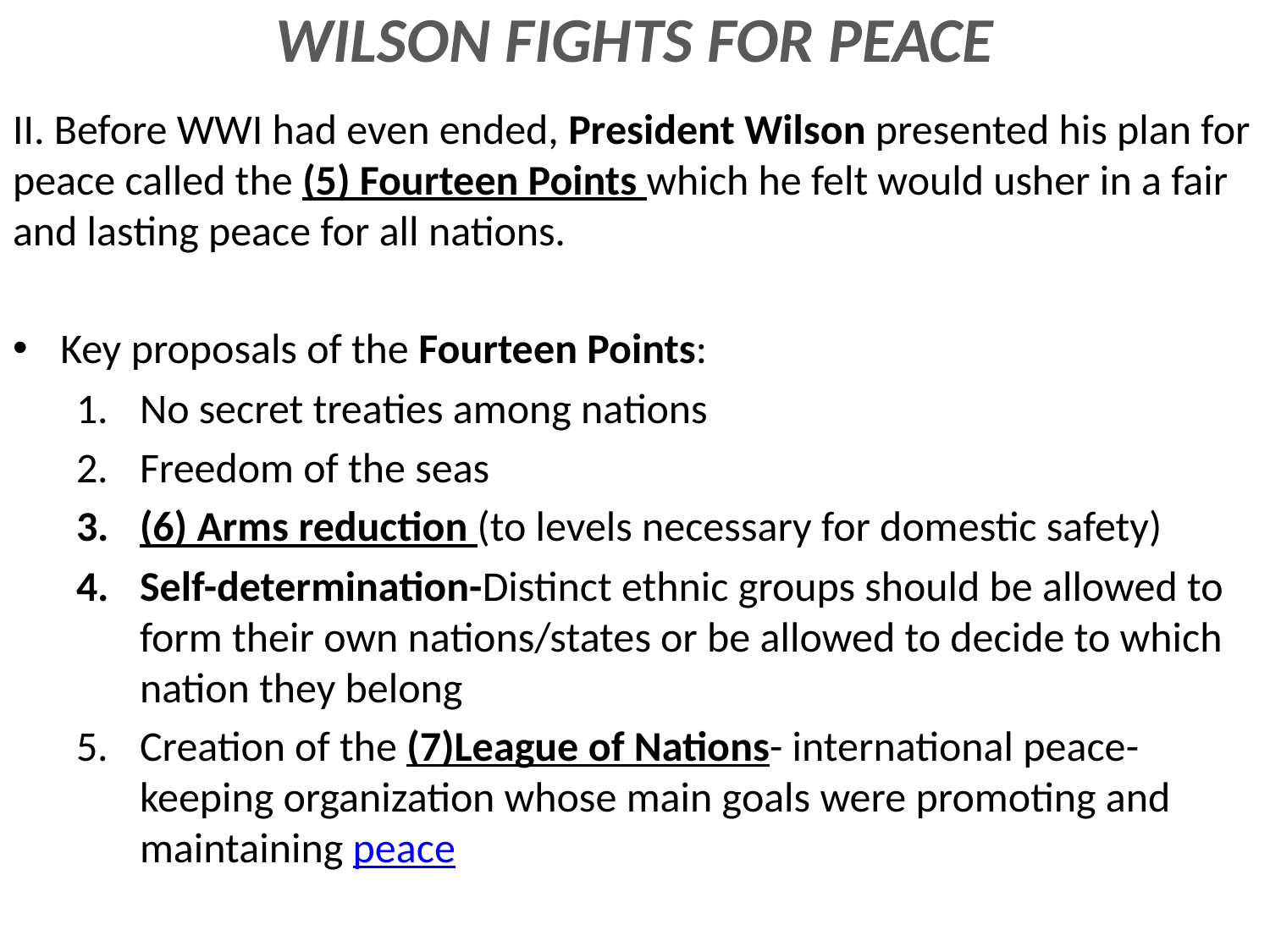

# WILSON FIGHTS FOR PEACE
II. Before WWI had even ended, President Wilson presented his plan for peace called the (5) Fourteen Points which he felt would usher in a fair and lasting peace for all nations.

Key proposals of the Fourteen Points:
No secret treaties among nations
Freedom of the seas
(6) Arms reduction (to levels necessary for domestic safety)
Self-determination-Distinct ethnic groups should be allowed to form their own nations/states or be allowed to decide to which nation they belong
Creation of the (7)League of Nations- international peace-keeping organization whose main goals were promoting and maintaining peace